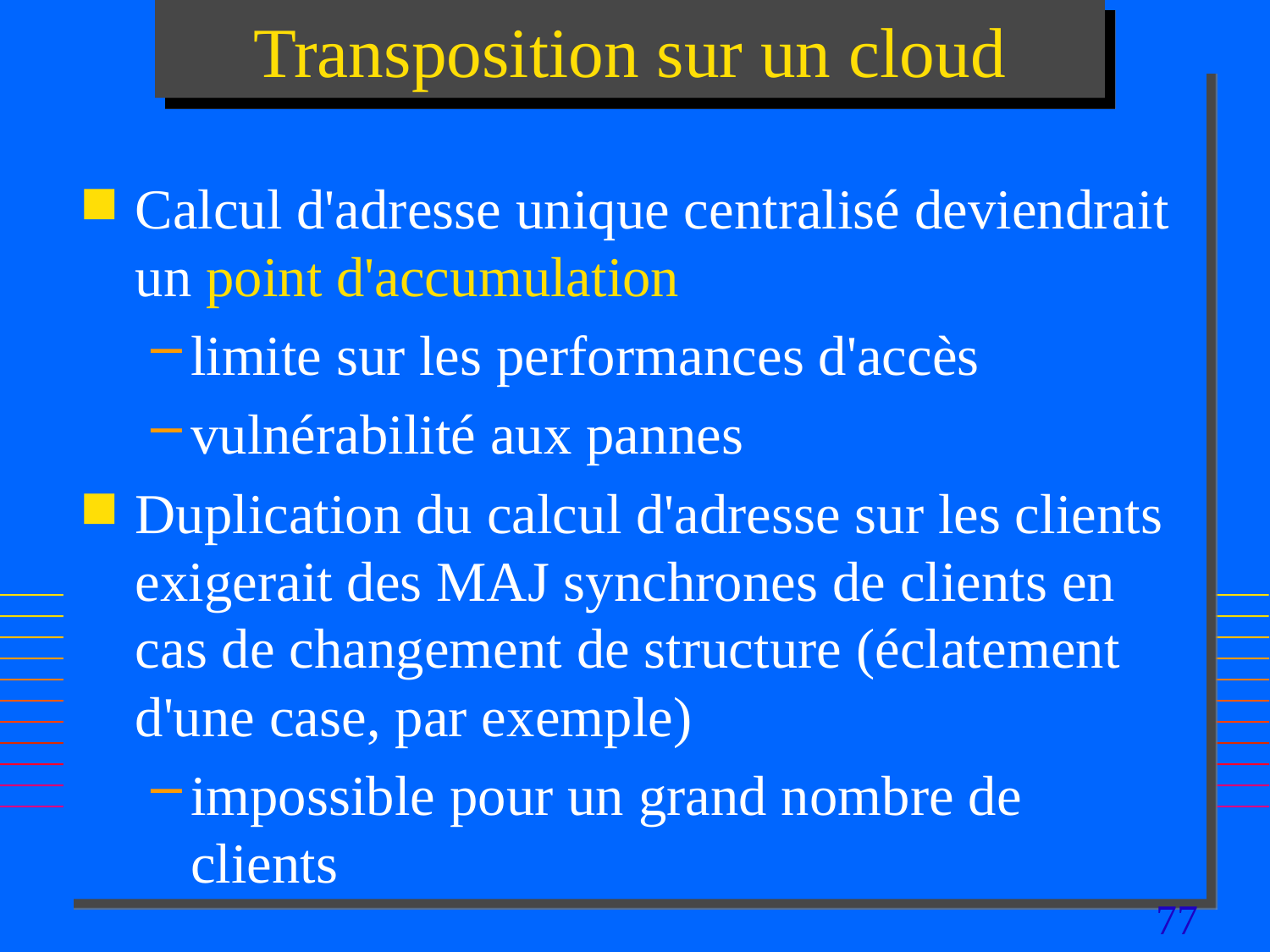

# Transposition sur un cloud
Calcul d'adresse unique centralisé deviendrait un point d'accumulation
limite sur les performances d'accès
vulnérabilité aux pannes
Duplication du calcul d'adresse sur les clients exigerait des MAJ synchrones de clients en cas de changement de structure (éclatement d'une case, par exemple)
impossible pour un grand nombre de clients